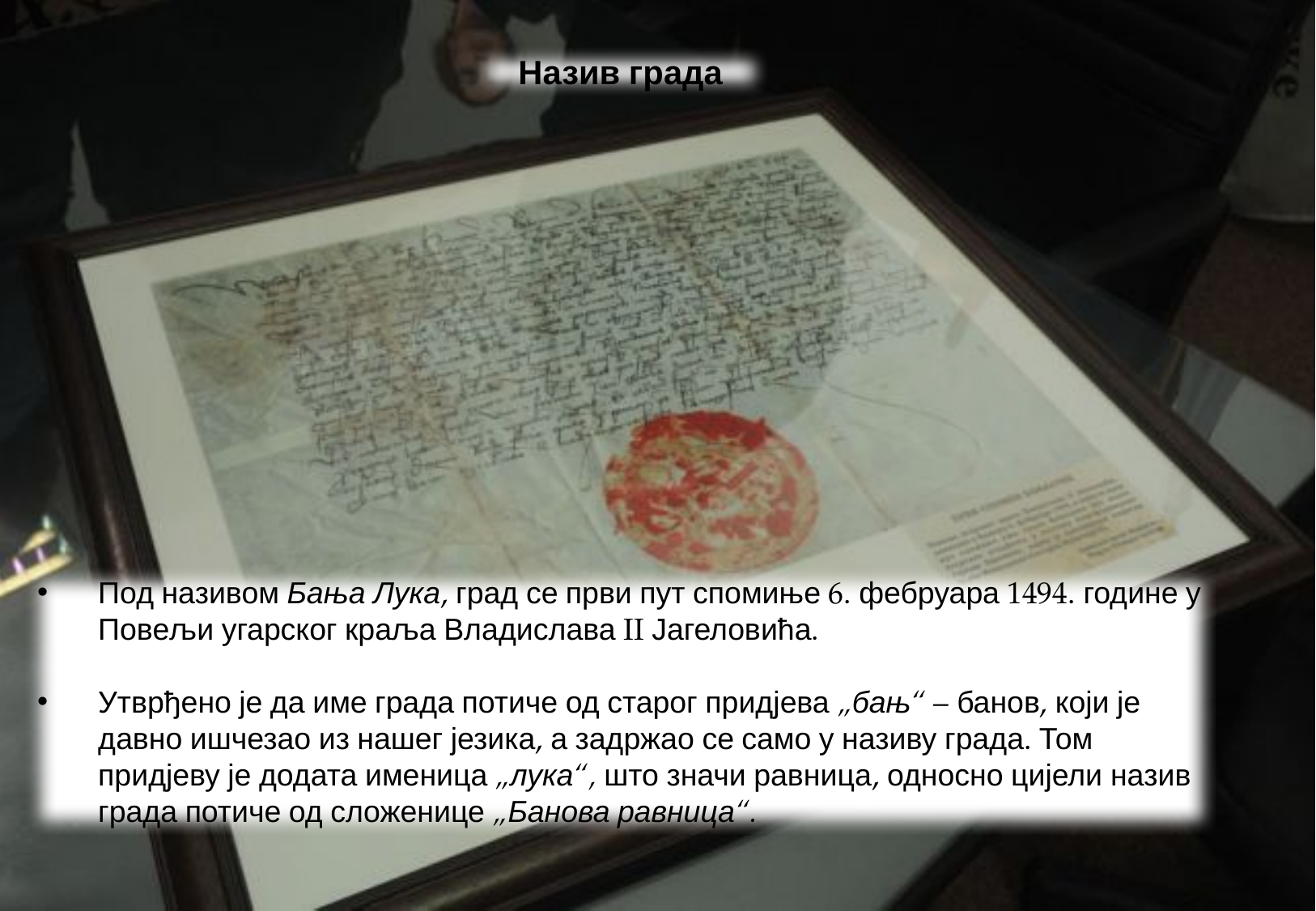

Назив града
Под називом Бања Лука, град се први пут спомиње 6. фебруара 1494. године у Повељи угарског краља Владислава II Јагеловића.

Утврђено је да име града потиче од старог придјева „бањ“ – банов, који је давно ишчезао из нашег језика, а задржао се само у називу града. Том придјеву је додата именица „лука“, што значи равница, односно цијели назив града потиче од сложенице „Банова равница“.